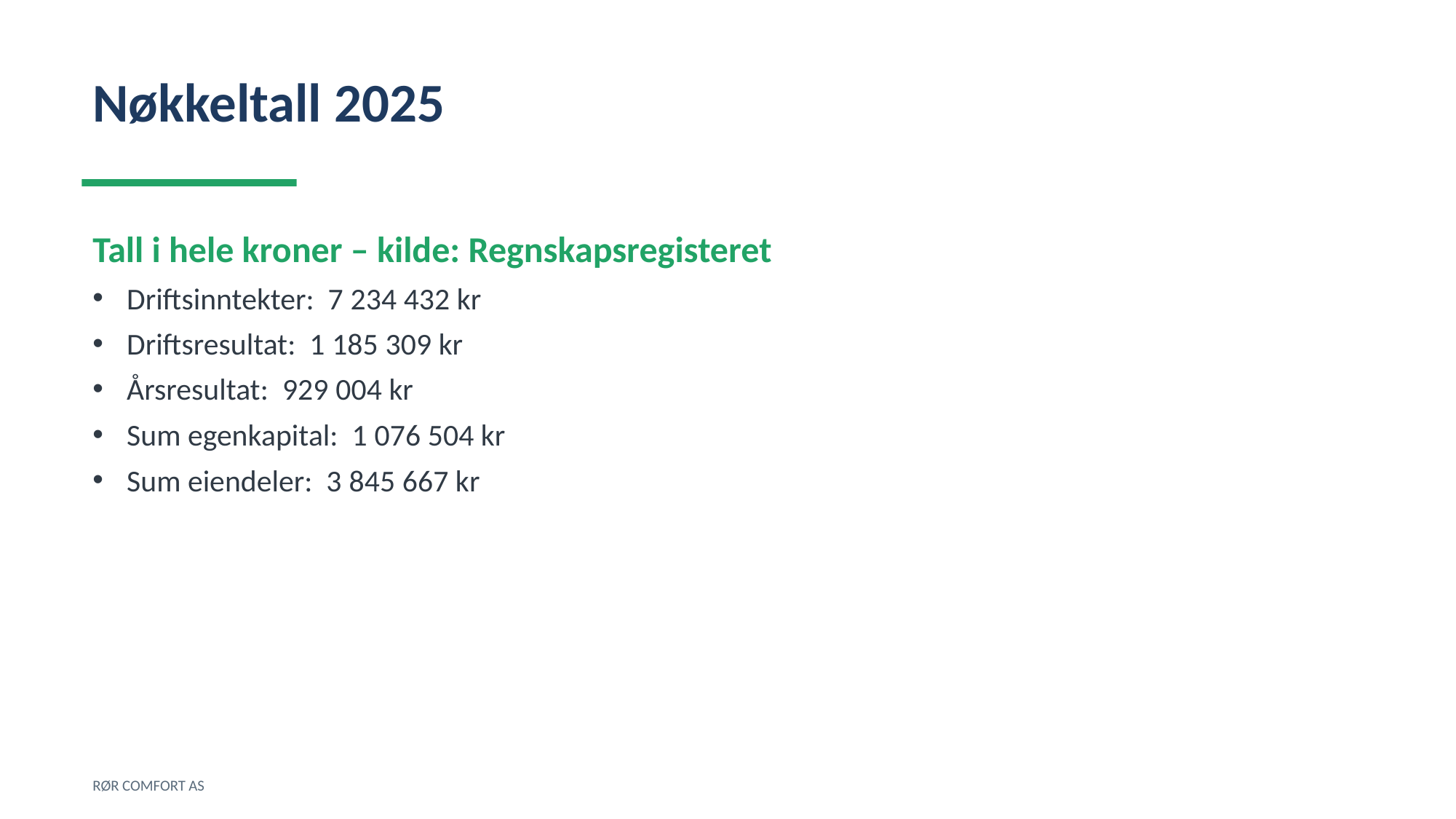

Nøkkeltall 2025

Tall i hele kroner – kilde: Regnskapsregisteret
Driftsinntekter:  7 234 432 kr
Driftsresultat:  1 185 309 kr
Årsresultat:  929 004 kr
Sum egenkapital:  1 076 504 kr
Sum eiendeler:  3 845 667 kr
RØR COMFORT AS